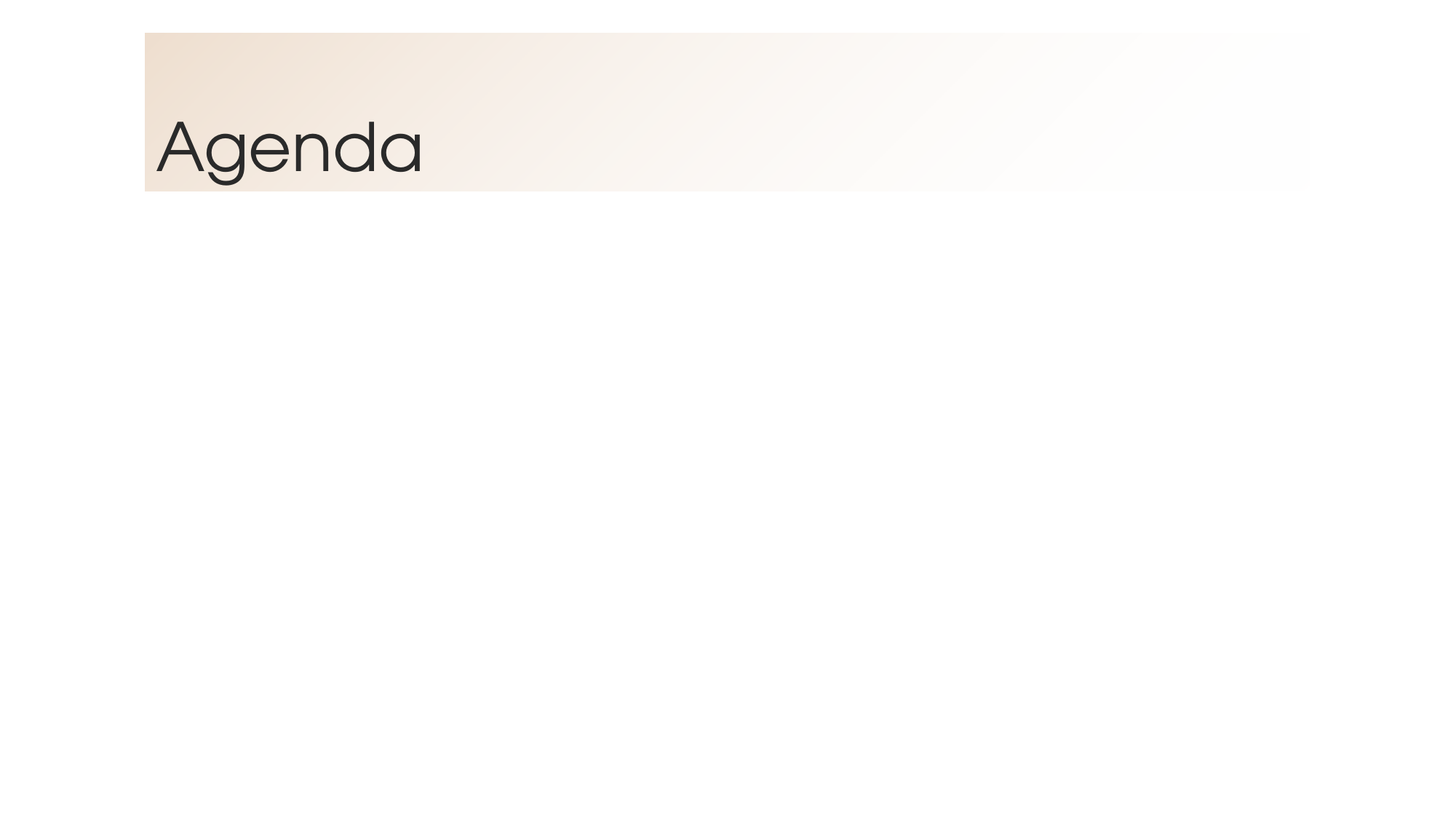

# Agenda
Introduction to Play
Play Facts, Features
Discussion
Why?